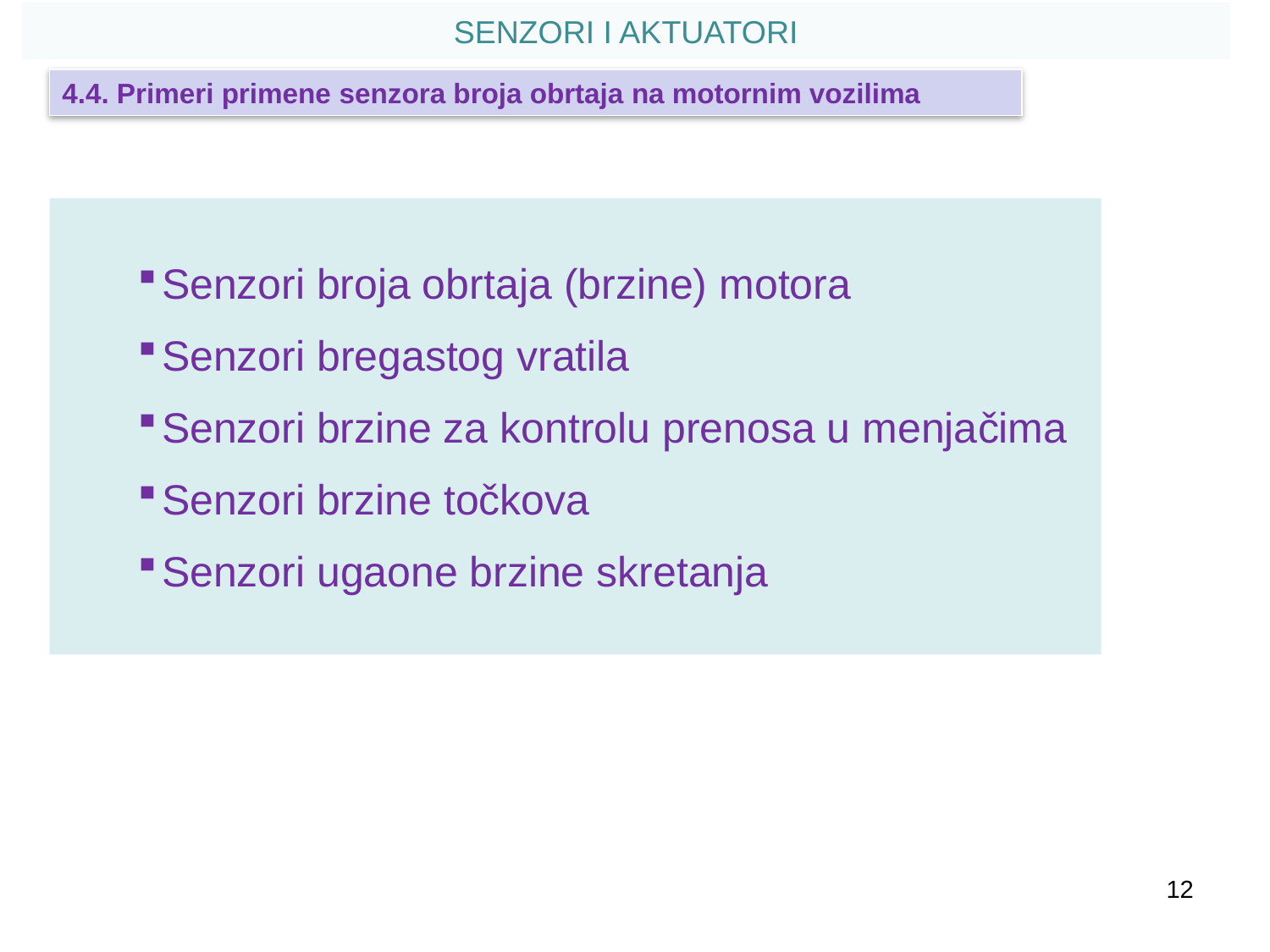

SENZORI I AKTUATORI
4.4. Primeri primene senzora broja obrtaja na motornim vozilima
Senzori broja obrtaja (brzine) motora
Senzori bregastog vratila
Senzori brzine za kontrolu prenosa u menjačima
Senzori brzine točkova
Senzori ugaone brzine skretanja
12